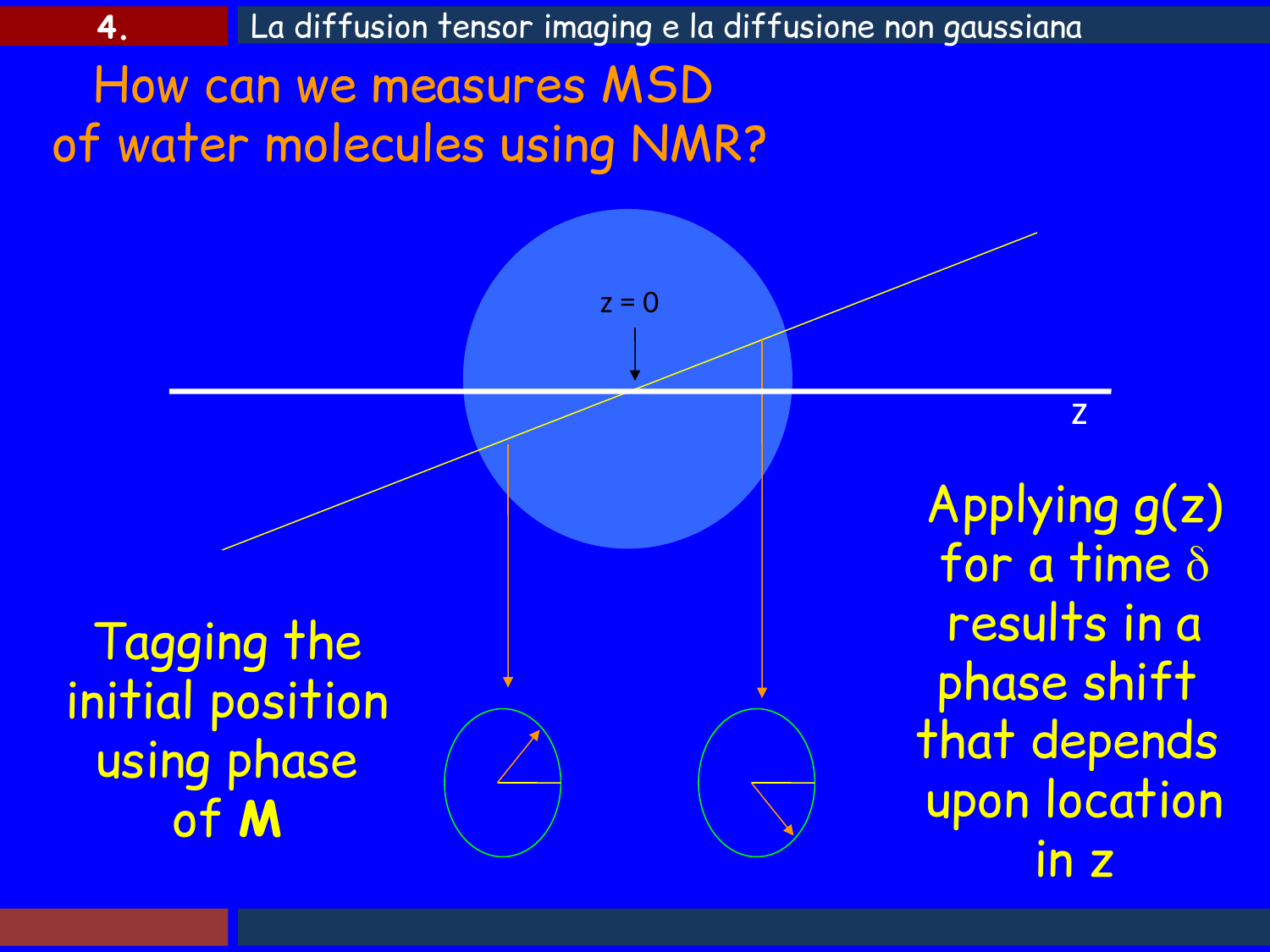

4.
La diffusion tensor imaging e la diffusione non gaussiana
How can we measures MSD
of water molecules using NMR?

z = 0

z

Applying g(z) for a time δ
results in a phase shift
that depends
upon location
in z
Tagging the initial position
using phase
of M